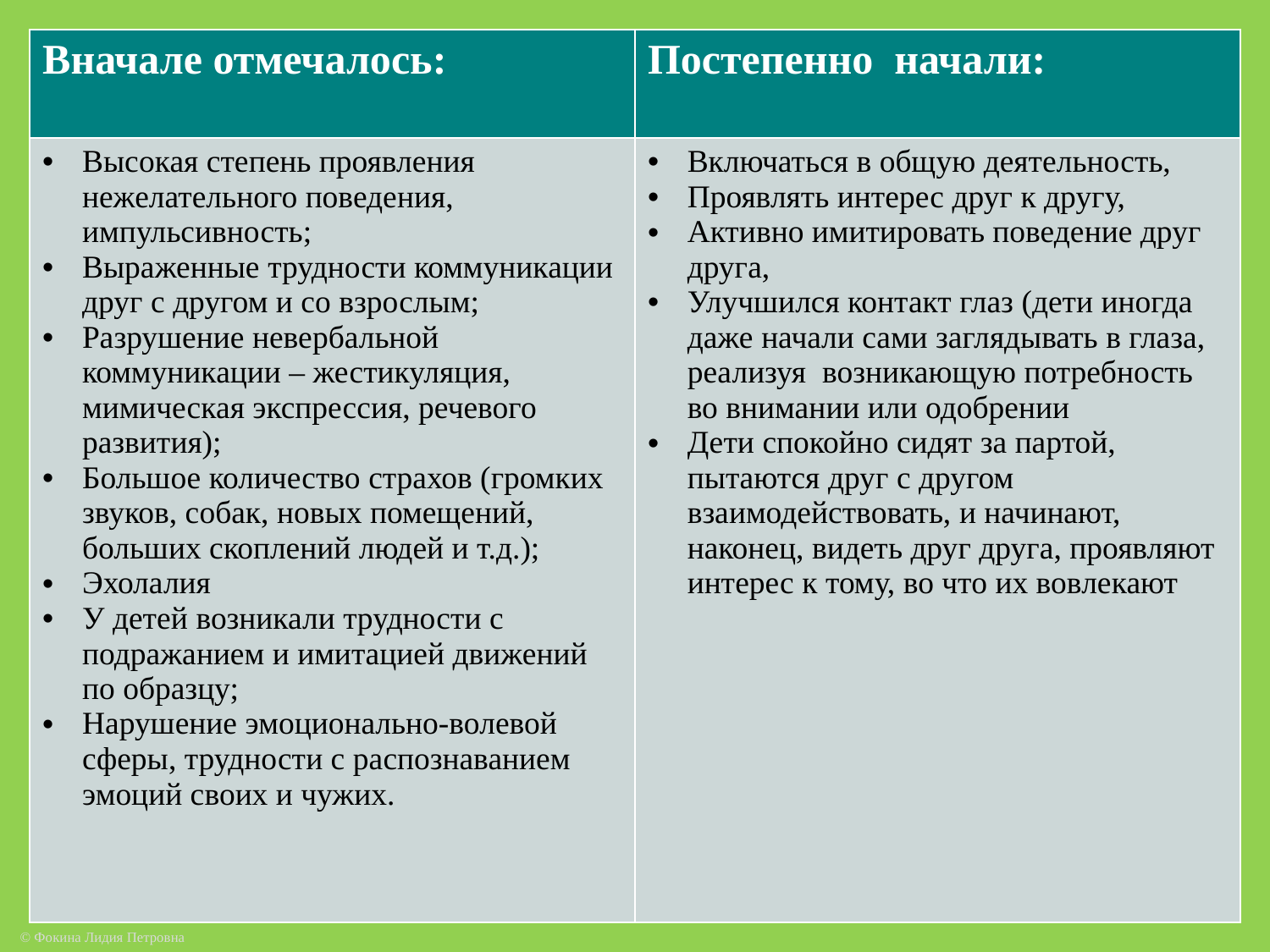

| Вначале отмечалось: | Постепенно начали: |
| --- | --- |
| Высокая степень проявления нежелательного поведения, импульсивность; Выраженные трудности коммуникации друг с другом и со взрослым; Разрушение невербальной коммуникации – жестикуляция, мимическая экспрессия, речевого развития); Большое количество страхов (громких звуков, собак, новых помещений, больших скоплений людей и т.д.); Эхолалия У детей возникали трудности с подражанием и имитацией движений по образцу; Нарушение эмоционально-волевой сферы, трудности с распознаванием эмоций своих и чужих. | Включаться в общую деятельность, Проявлять интерес друг к другу, Активно имитировать поведение друг друга, Улучшился контакт глаз (дети иногда даже начали сами заглядывать в глаза, реализуя возникающую потребность во внимании или одобрении Дети спокойно сидят за партой, пытаются друг с другом взаимодействовать, и начинают, наконец, видеть друг друга, проявляют интерес к тому, во что их вовлекают |